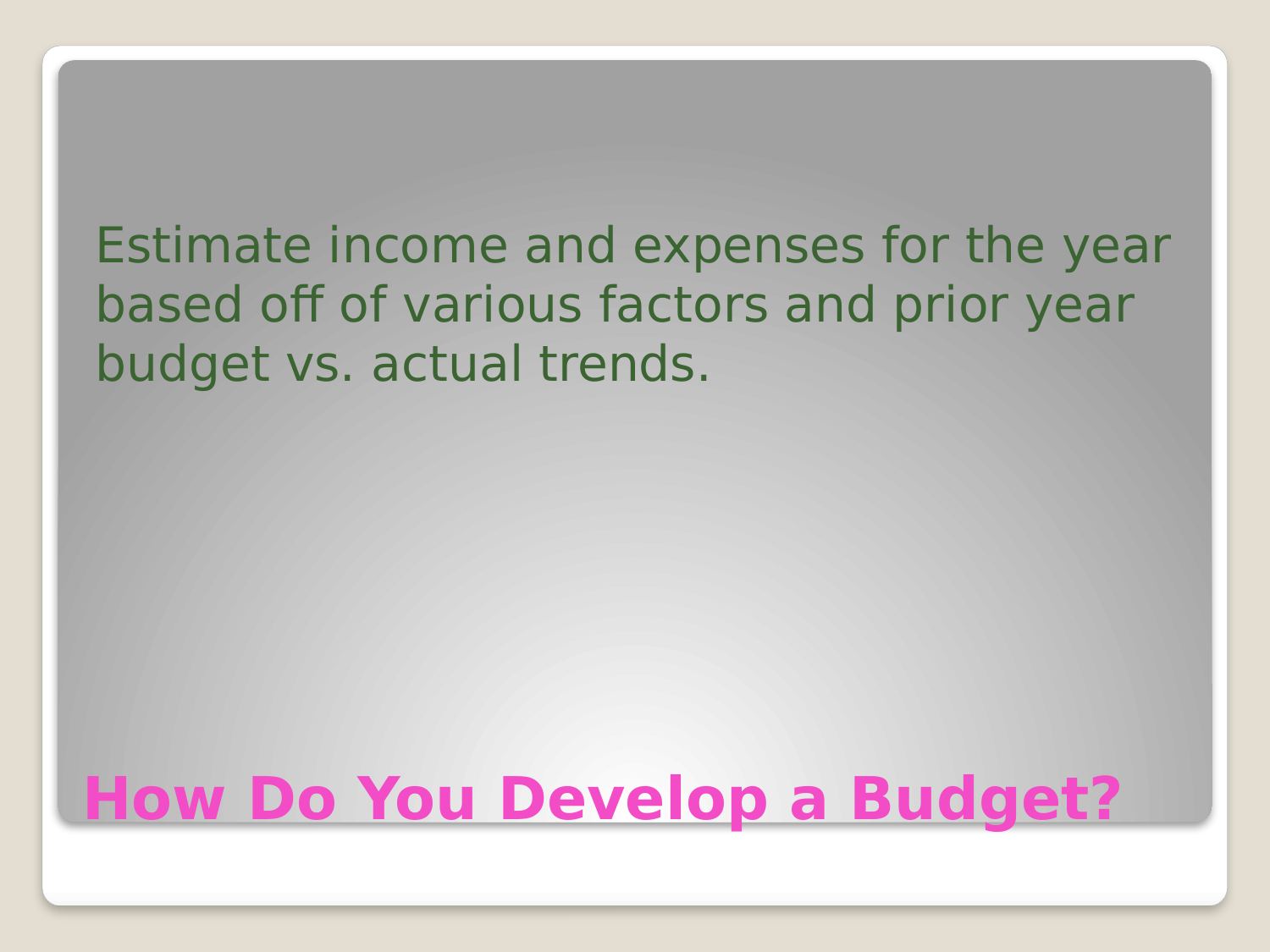

Estimate income and expenses for the year based off of various factors and prior year budget vs. actual trends.
# How Do You Develop a Budget?